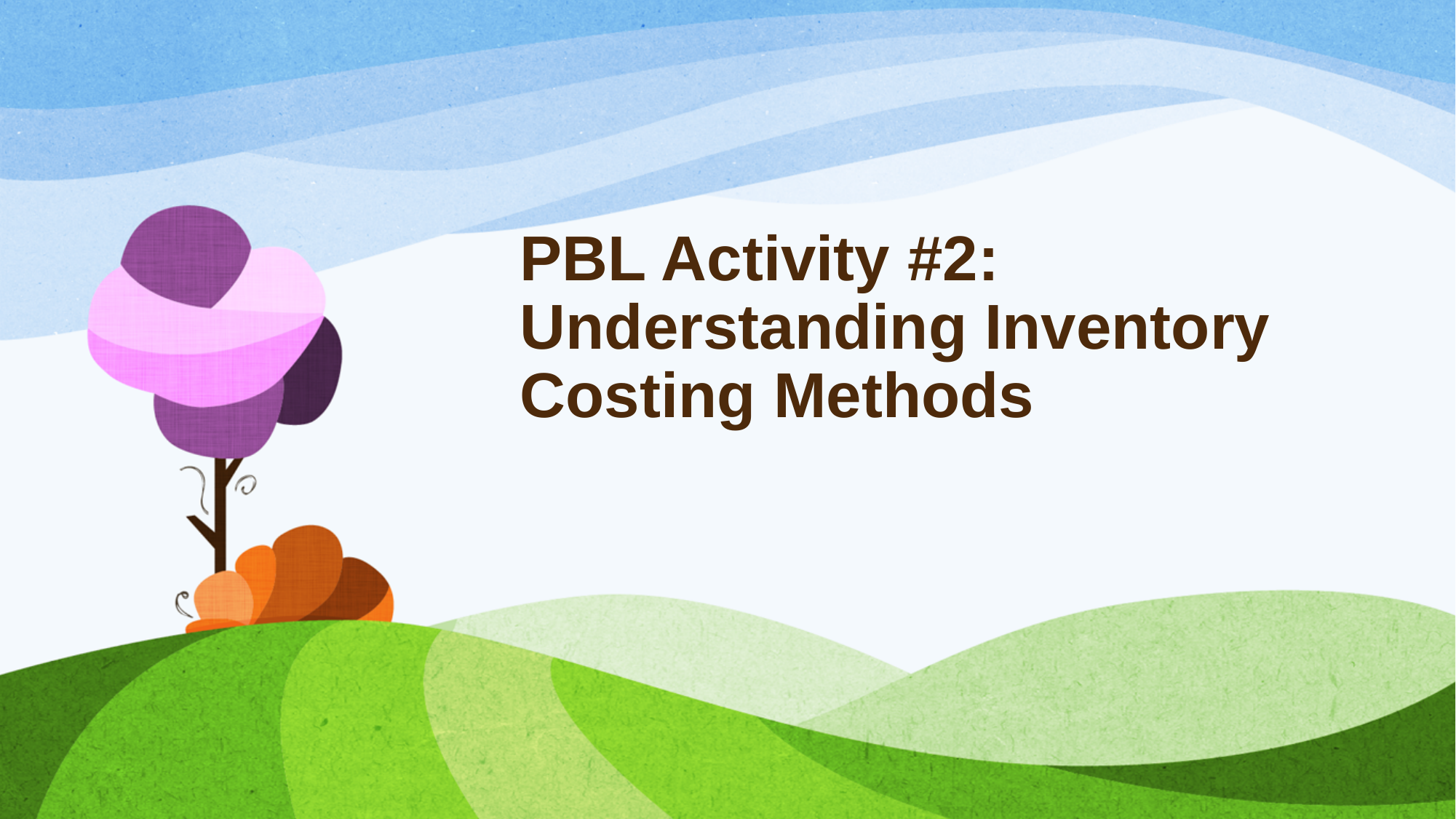

# PBL Activity #2: Understanding Inventory Costing Methods